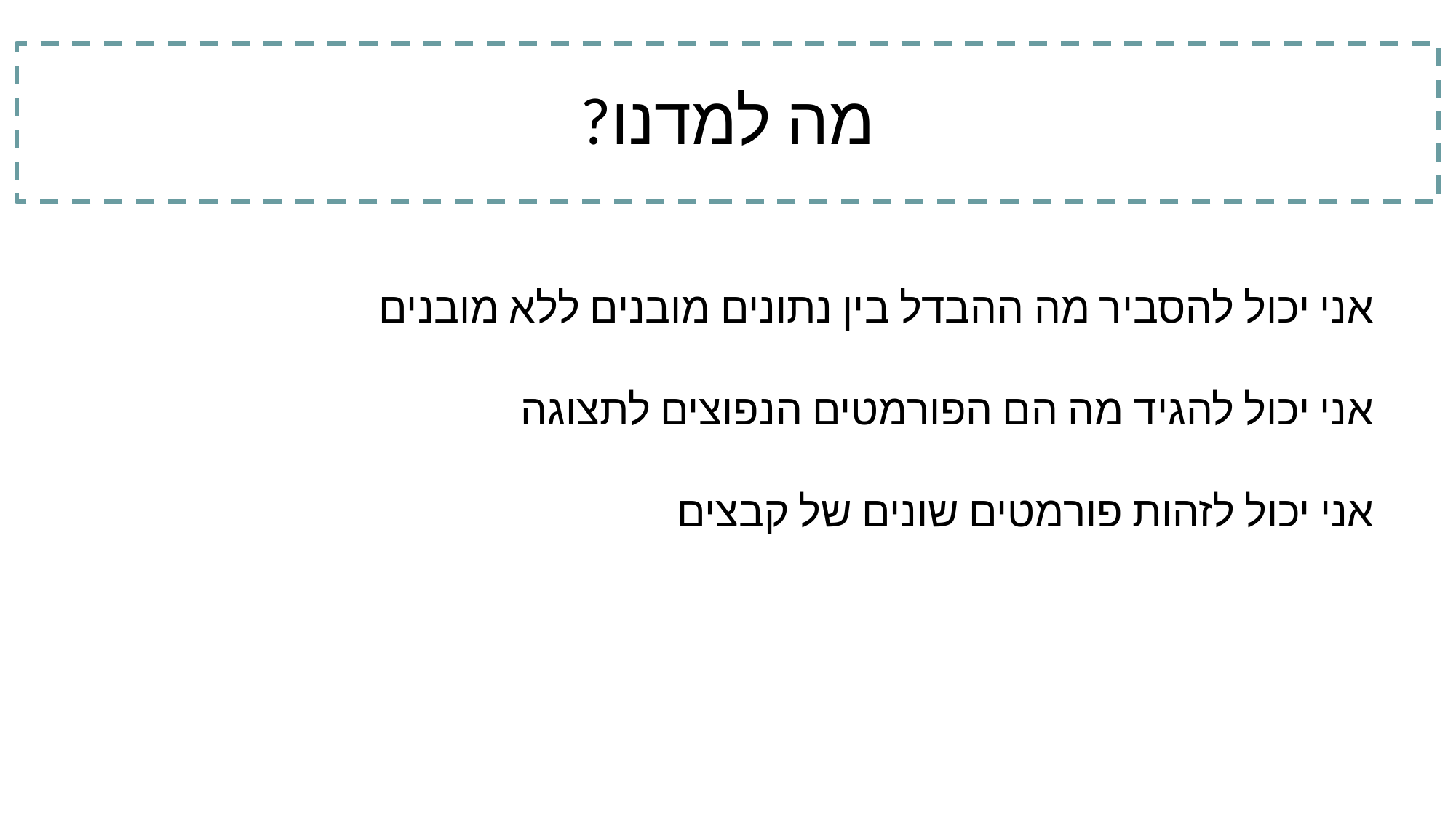

# מה למדנו?
אני יכול להסביר מה ההבדל בין נתונים מובנים ללא מובנים

אני יכול להגיד מה הם הפורמטים הנפוצים לתצוגה

אני יכול לזהות פורמטים שונים של קבצים